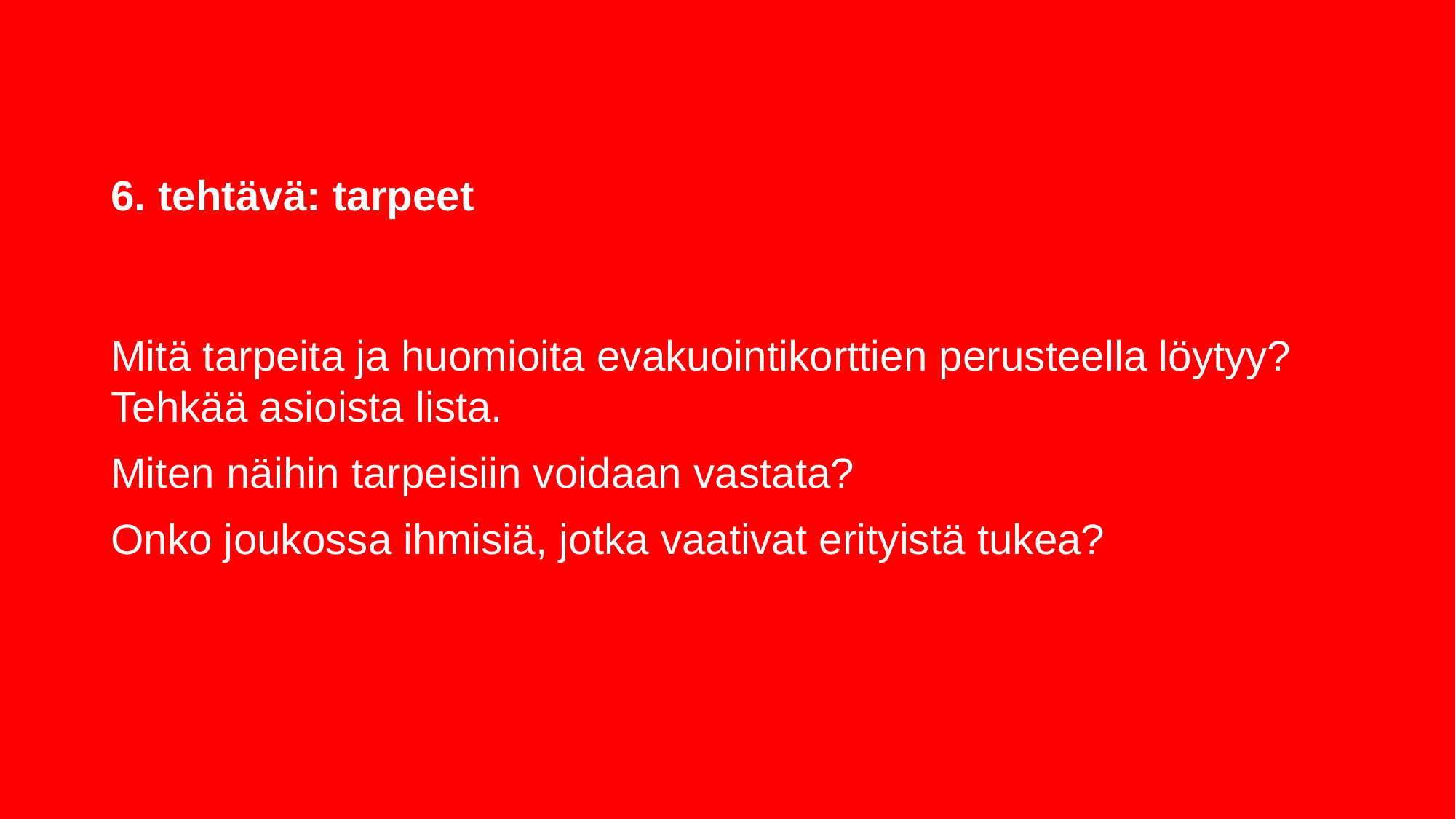

# 6. tehtävä: tarpeet
Mitä tarpeita ja huomioita evakuointikorttien perusteella löytyy? Tehkää asioista lista.
Miten näihin tarpeisiin voidaan vastata?
Onko joukossa ihmisiä, jotka vaativat erityistä tukea?